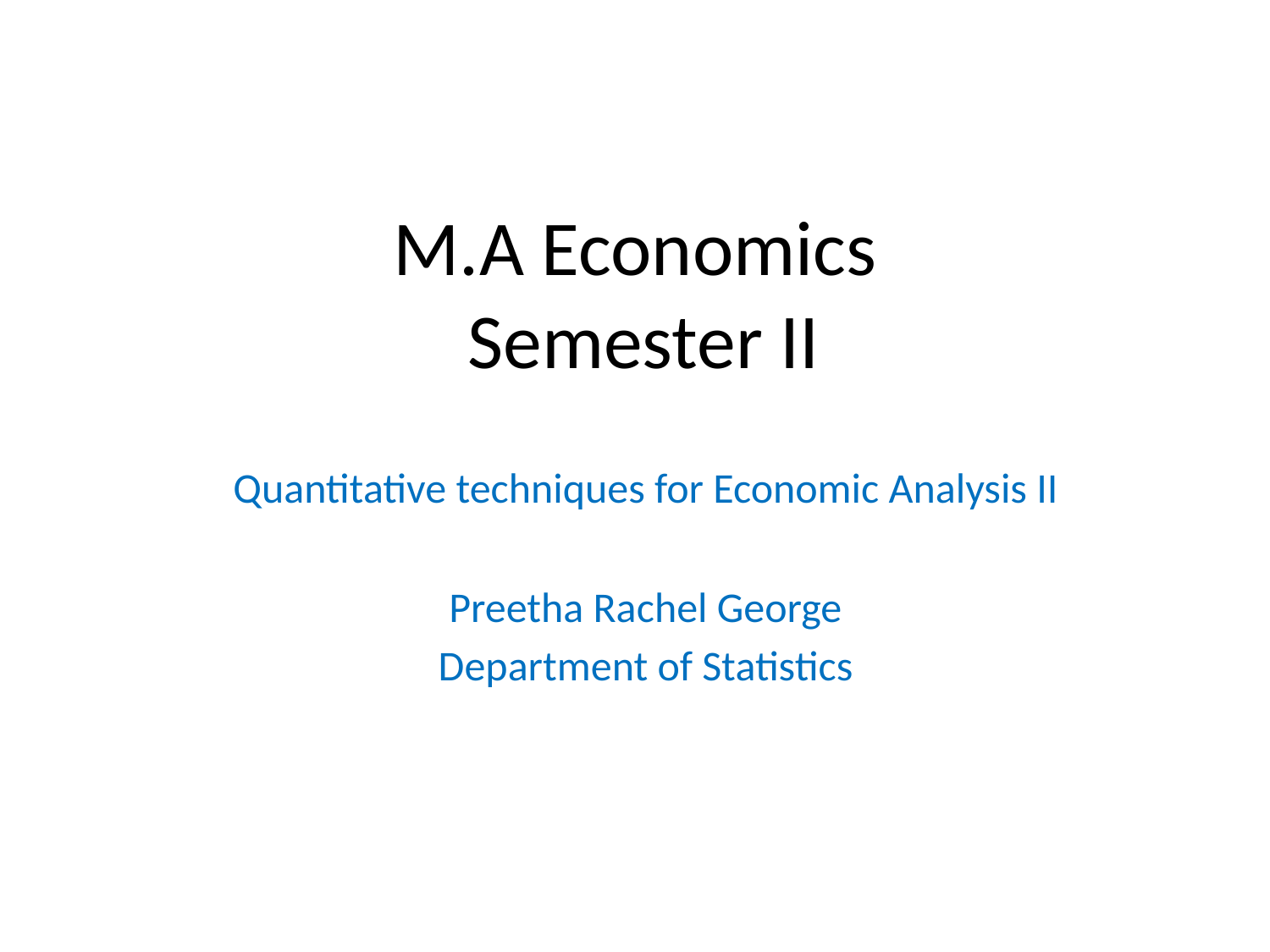

# M.A Economics Semester II
Quantitative techniques for Economic Analysis II

Preetha Rachel George
Department of Statistics